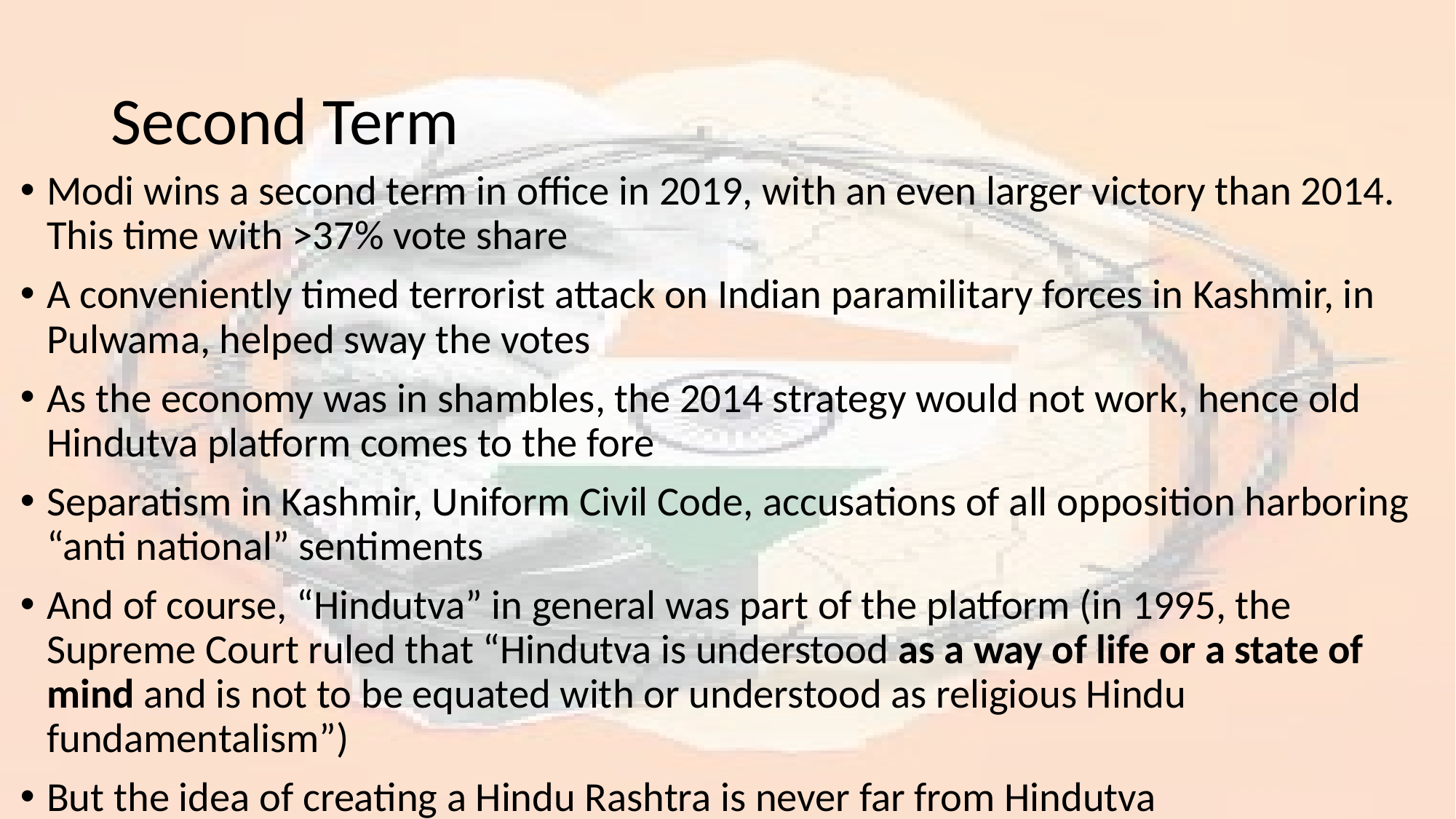

# Second Term
Modi wins a second term in office in 2019, with an even larger victory than 2014.  This time with >37% vote share
A conveniently timed terrorist attack on Indian paramilitary forces in Kashmir, in Pulwama, helped sway the votes
As the economy was in shambles, the 2014 strategy would not work, hence old Hindutva platform comes to the fore
Separatism in Kashmir, Uniform Civil Code, accusations of all opposition harboring “anti national” sentiments
And of course, “Hindutva” in general was part of the platform (in 1995, the Supreme Court ruled that “Hindutva is understood as a way of life or a state of mind and is not to be equated with or understood as religious Hindu fundamentalism”)
But the idea of creating a Hindu Rashtra is never far from Hindutva